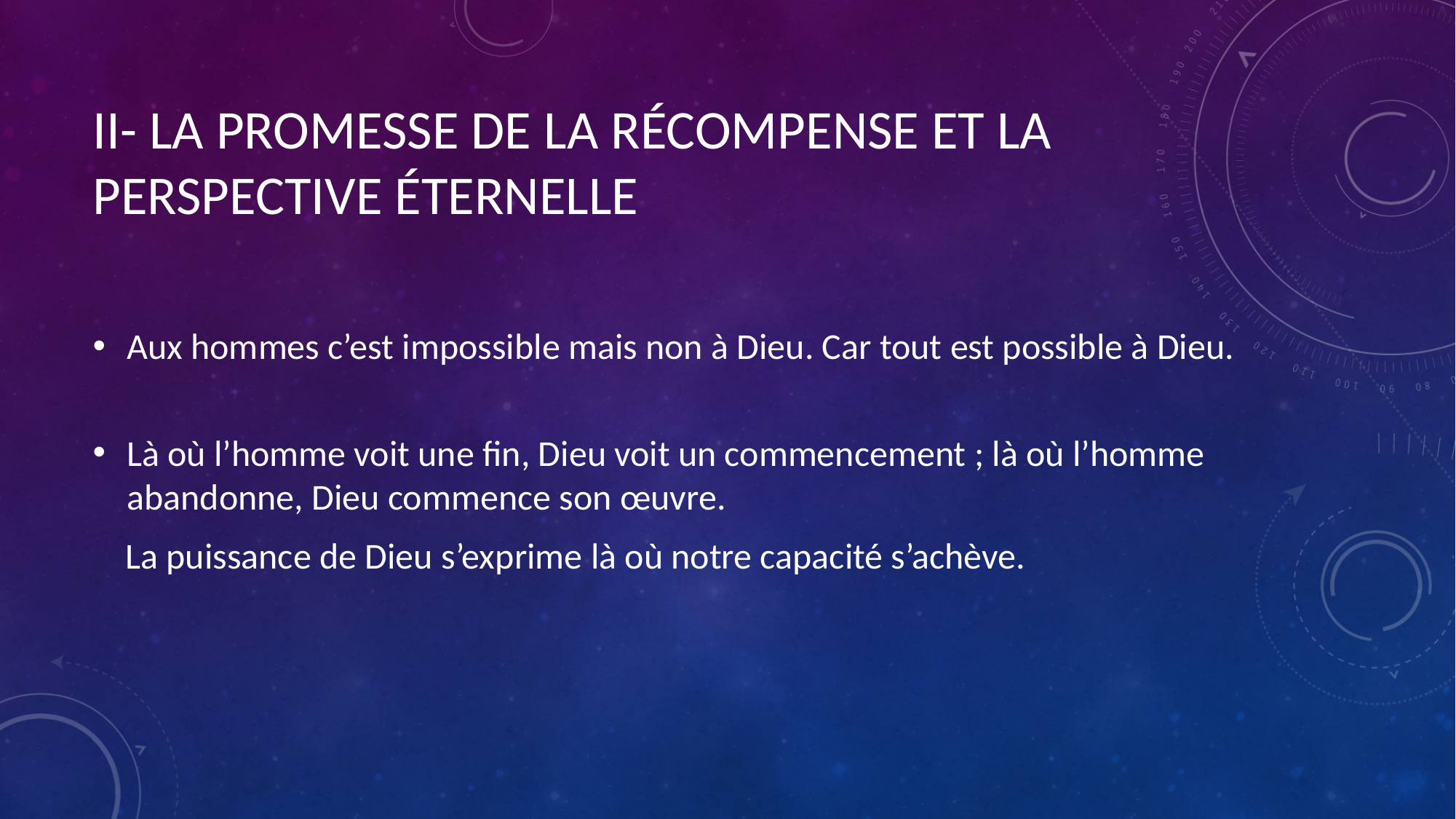

# II- La promesse de la récompense et la perspective éternelle
Aux hommes c’est impossible mais non à Dieu. Car tout est possible à Dieu.

Là où l’homme voit une fin, Dieu voit un commencement ; là où l’homme abandonne, Dieu commence son œuvre.
    La puissance de Dieu s’exprime là où notre capacité s’achève.